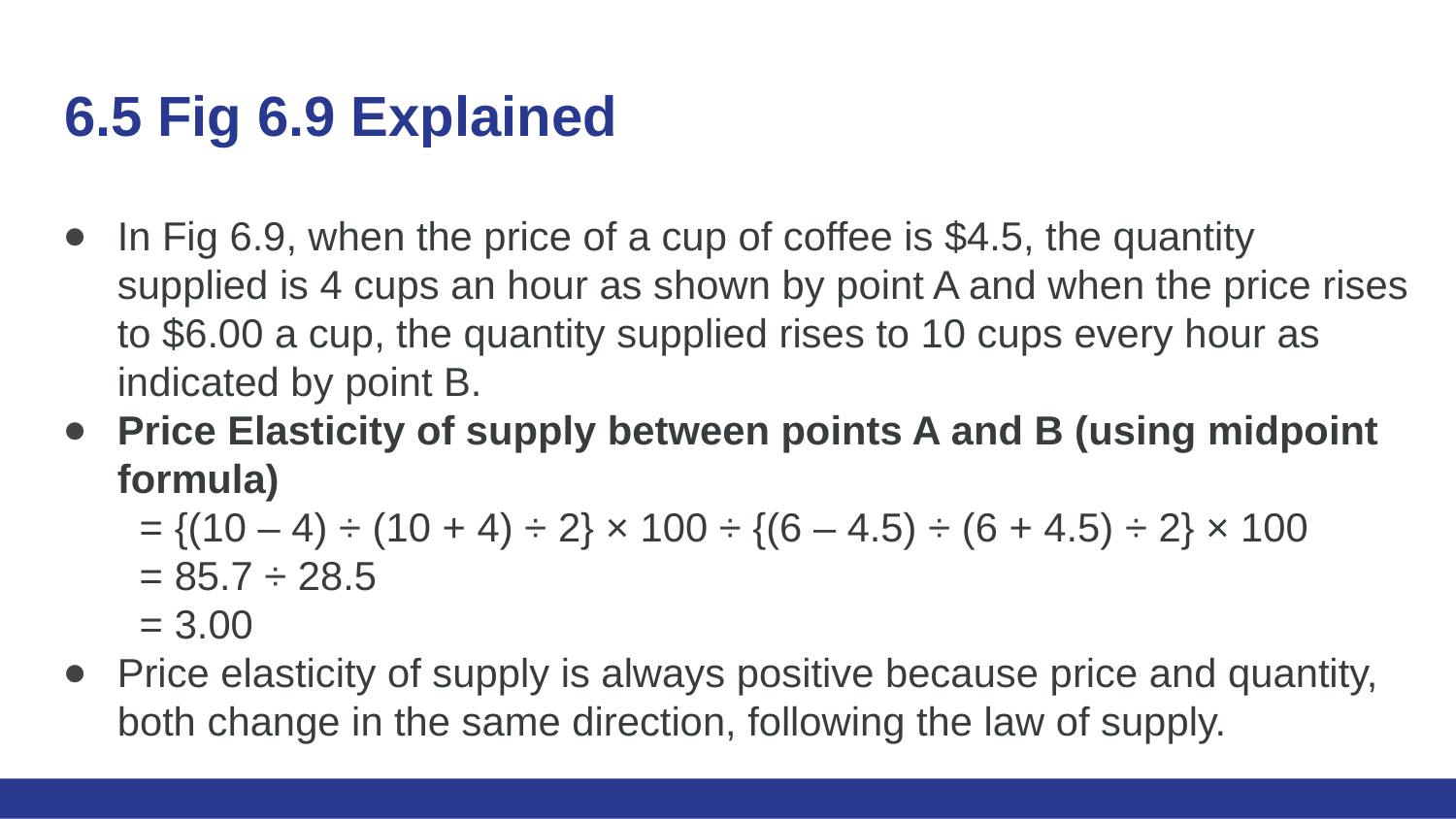

# 6.5 Fig 6.9 Explained
In Fig 6.9, when the price of a cup of coffee is $4.5, the quantity supplied is 4 cups an hour as shown by point A and when the price rises to $6.00 a cup, the quantity supplied rises to 10 cups every hour as indicated by point B.
Price Elasticity of supply between points A and B (using midpoint formula)
= {(10 – 4) ÷ (10 + 4) ÷ 2} × 100 ÷ {(6 – 4.5) ÷ (6 + 4.5) ÷ 2} × 100
= 85.7 ÷ 28.5
= 3.00
Price elasticity of supply is always positive because price and quantity, both change in the same direction, following the law of supply.